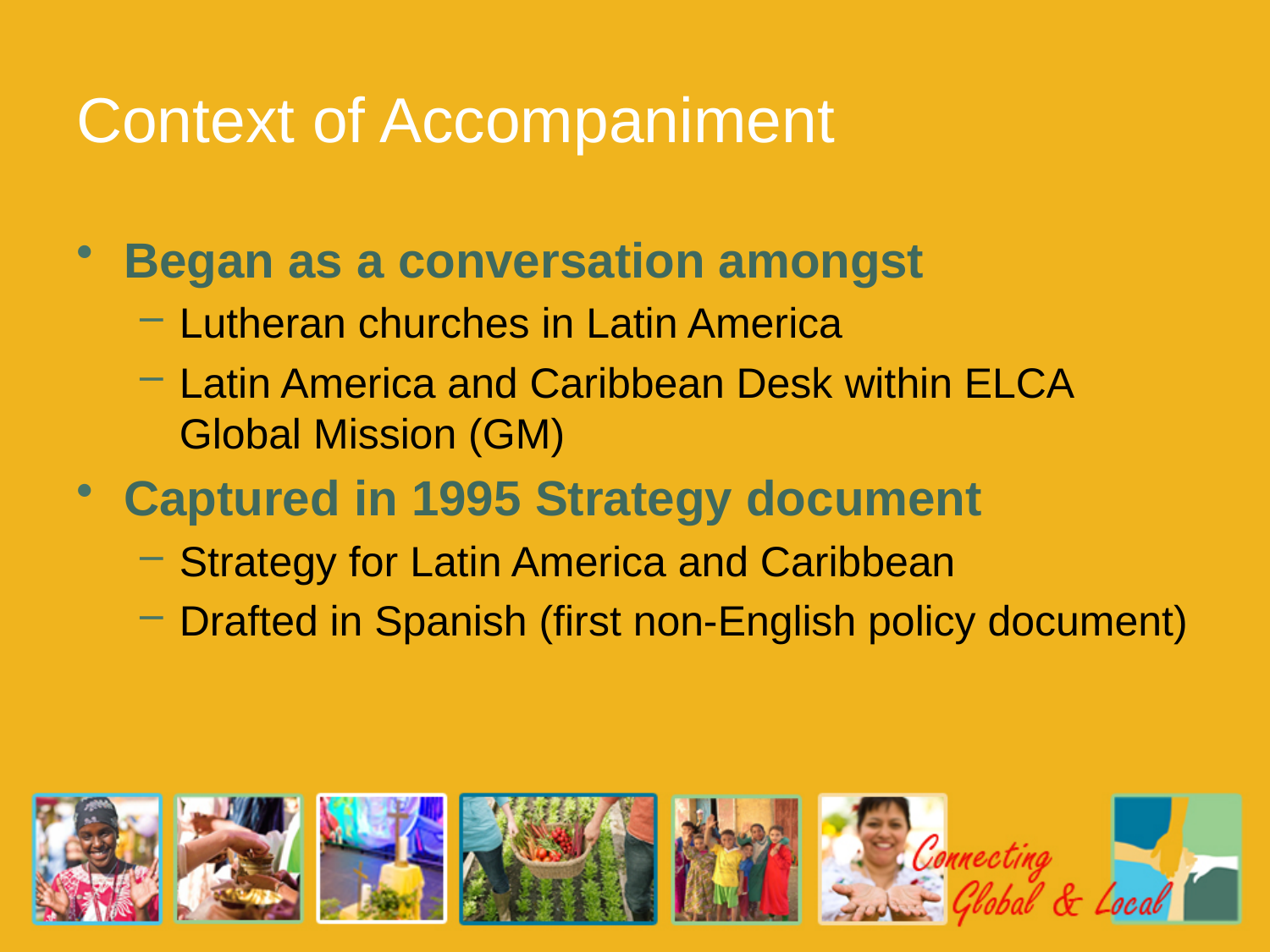

# Context of Accompaniment
Began as a conversation amongst
Lutheran churches in Latin America
Latin America and Caribbean Desk within ELCA Global Mission (GM)
Captured in 1995 Strategy document
Strategy for Latin America and Caribbean
Drafted in Spanish (first non-English policy document)